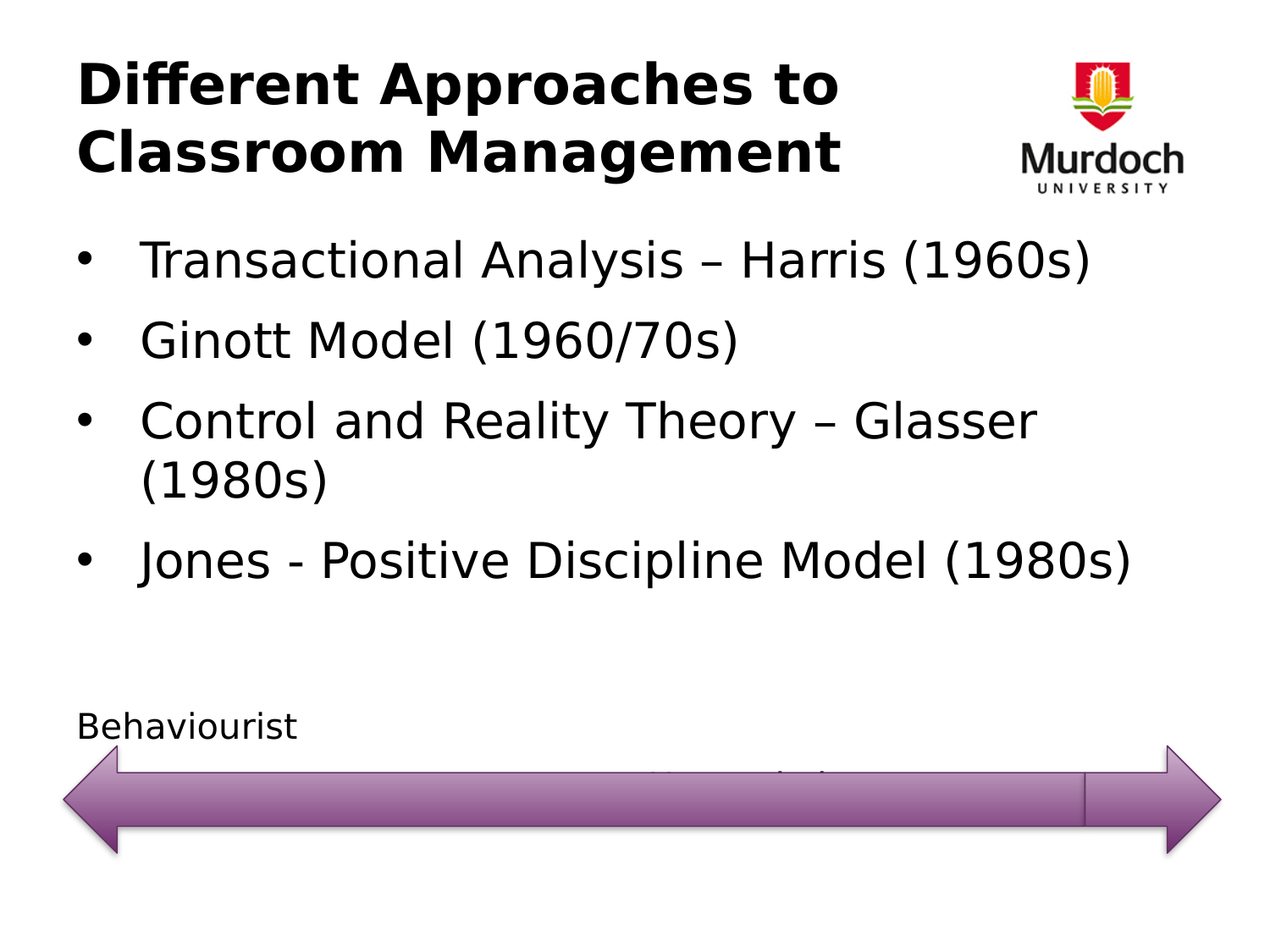

# Different Approaches to Classroom Management
Transactional Analysis – Harris (1960s)
Ginott Model (1960/70s)
Control and Reality Theory – Glasser (1980s)
Jones - Positive Discipline Model (1980s)

Behaviourist											Humanistic